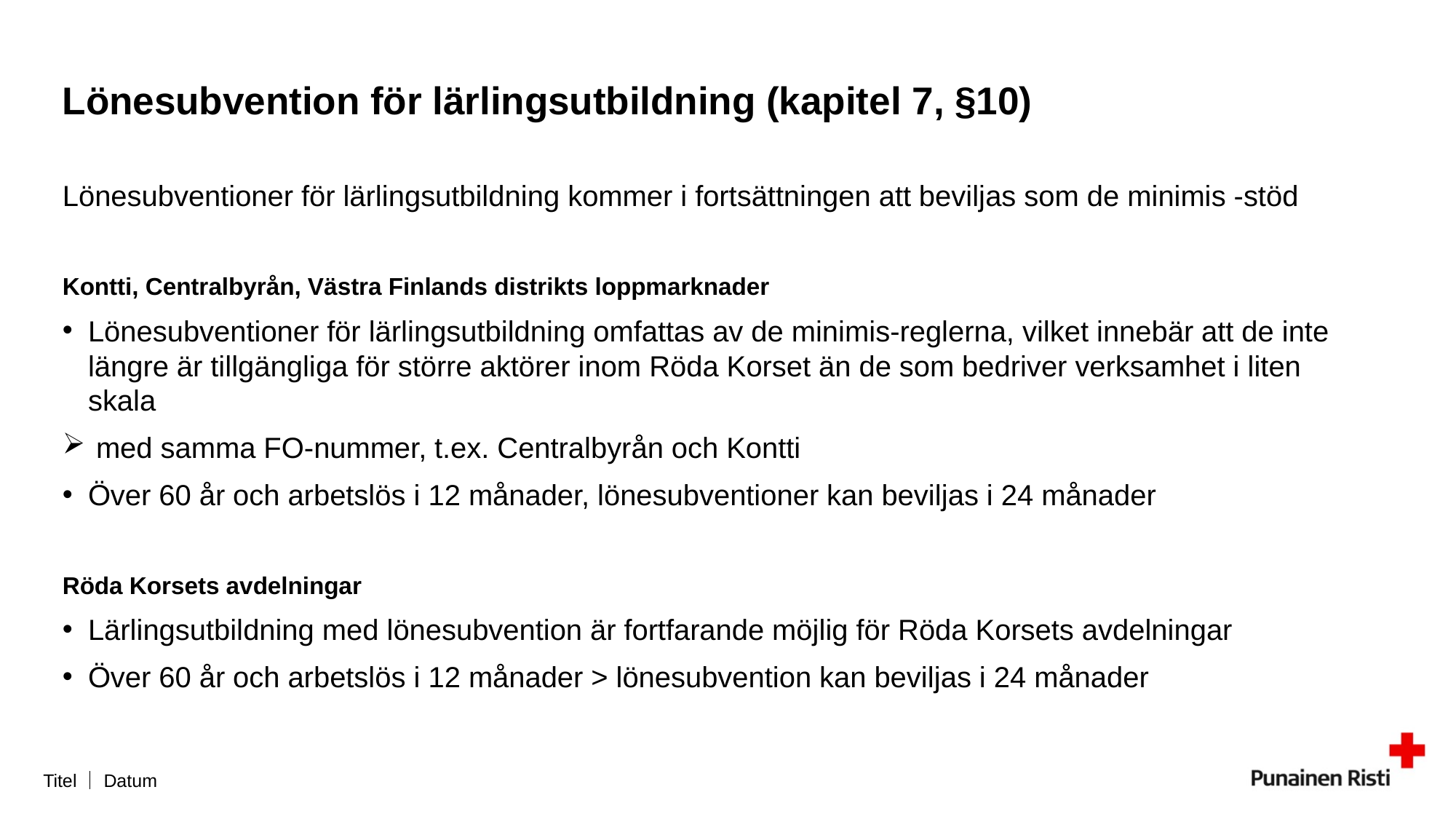

# Lönesubvention för lärlingsutbildning (kapitel 7, §10)
Lönesubventioner för lärlingsutbildning kommer i fortsättningen att beviljas som de minimis -stöd

Kontti, Centralbyrån, Västra Finlands distrikts loppmarknader
Lönesubventioner för lärlingsutbildning omfattas av de minimis-reglerna, vilket innebär att de inte längre är tillgängliga för större aktörer inom Röda Korset än de som bedriver verksamhet i liten skala
 med samma FO-nummer, t.ex. Centralbyrån och Kontti
Över 60 år och arbetslös i 12 månader, lönesubventioner kan beviljas i 24 månader

Röda Korsets avdelningar
Lärlingsutbildning med lönesubvention är fortfarande möjlig för Röda Korsets avdelningar
Över 60 år och arbetslös i 12 månader > lönesubvention kan beviljas i 24 månader